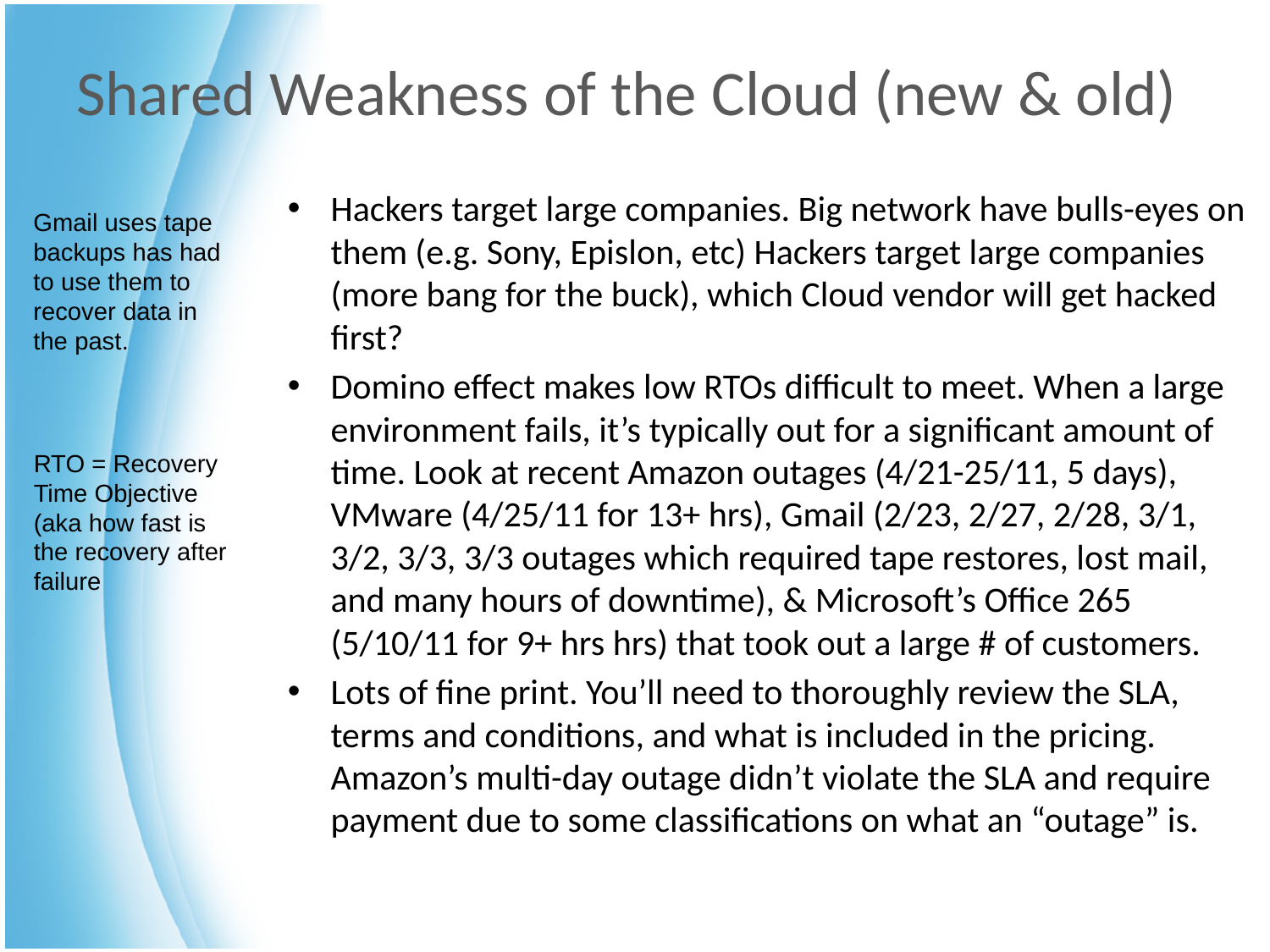

# Shared Weakness of the Cloud (new & old)
Hackers target large companies. Big network have bulls-eyes on them (e.g. Sony, Epislon, etc) Hackers target large companies (more bang for the buck), which Cloud vendor will get hacked first?
Domino effect makes low RTOs difficult to meet. When a large environment fails, it’s typically out for a significant amount of time. Look at recent Amazon outages (4/21-25/11, 5 days), VMware (4/25/11 for 13+ hrs), Gmail (2/23, 2/27, 2/28, 3/1, 3/2, 3/3, 3/3 outages which required tape restores, lost mail, and many hours of downtime), & Microsoft’s Office 265 (5/10/11 for 9+ hrs hrs) that took out a large # of customers.
Lots of fine print. You’ll need to thoroughly review the SLA, terms and conditions, and what is included in the pricing. Amazon’s multi-day outage didn’t violate the SLA and require payment due to some classifications on what an “outage” is.
Gmail uses tape backups has had to use them to recover data in the past.
RTO = Recovery Time Objective (aka how fast is the recovery after failure